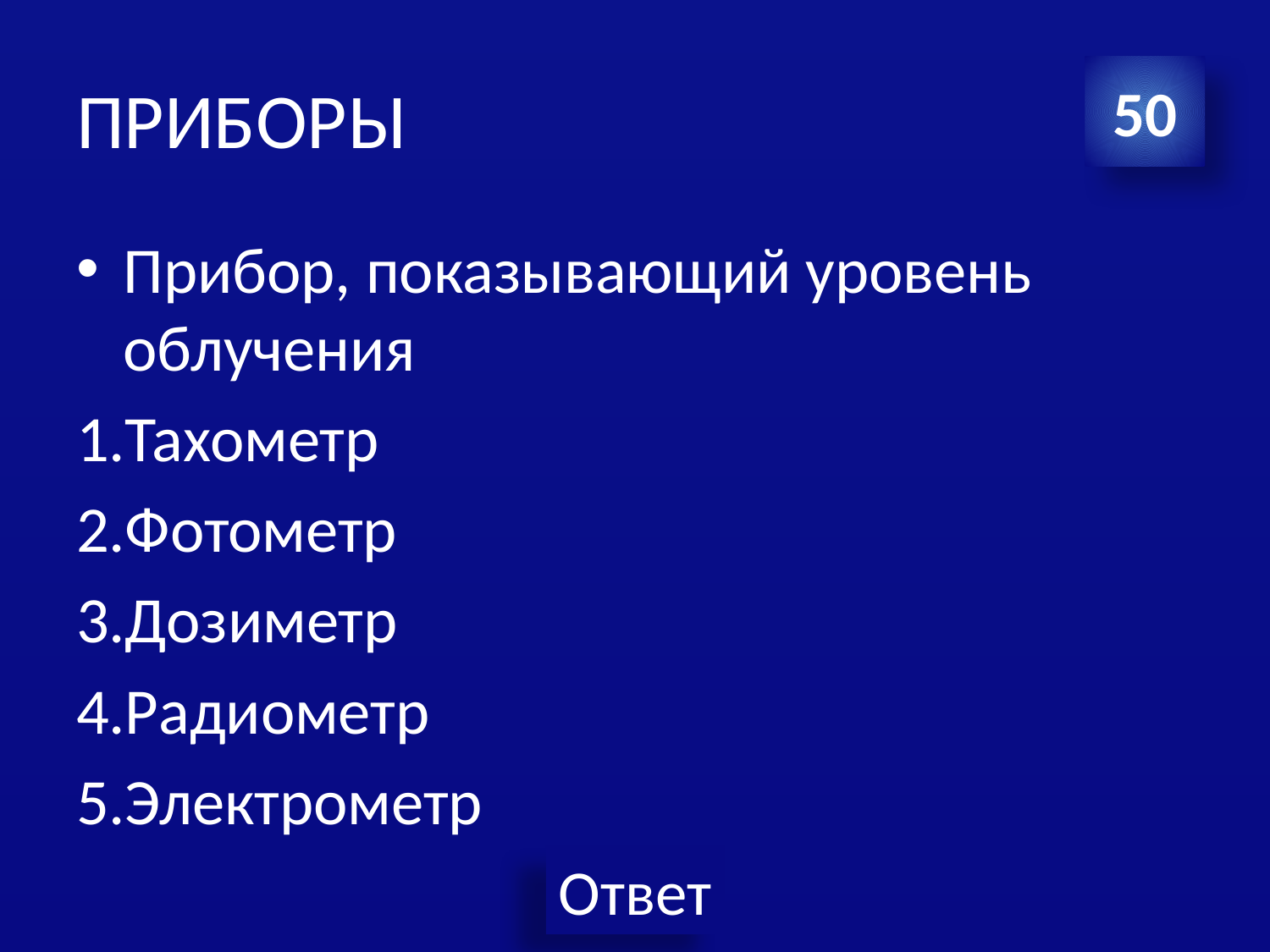

# ПРИБОРЫ
50
Прибор, показывающий уровень облучения
1.Тахометр
2.Фотометр
3.Дозиметр
4.Радиометр
5.Электрометр